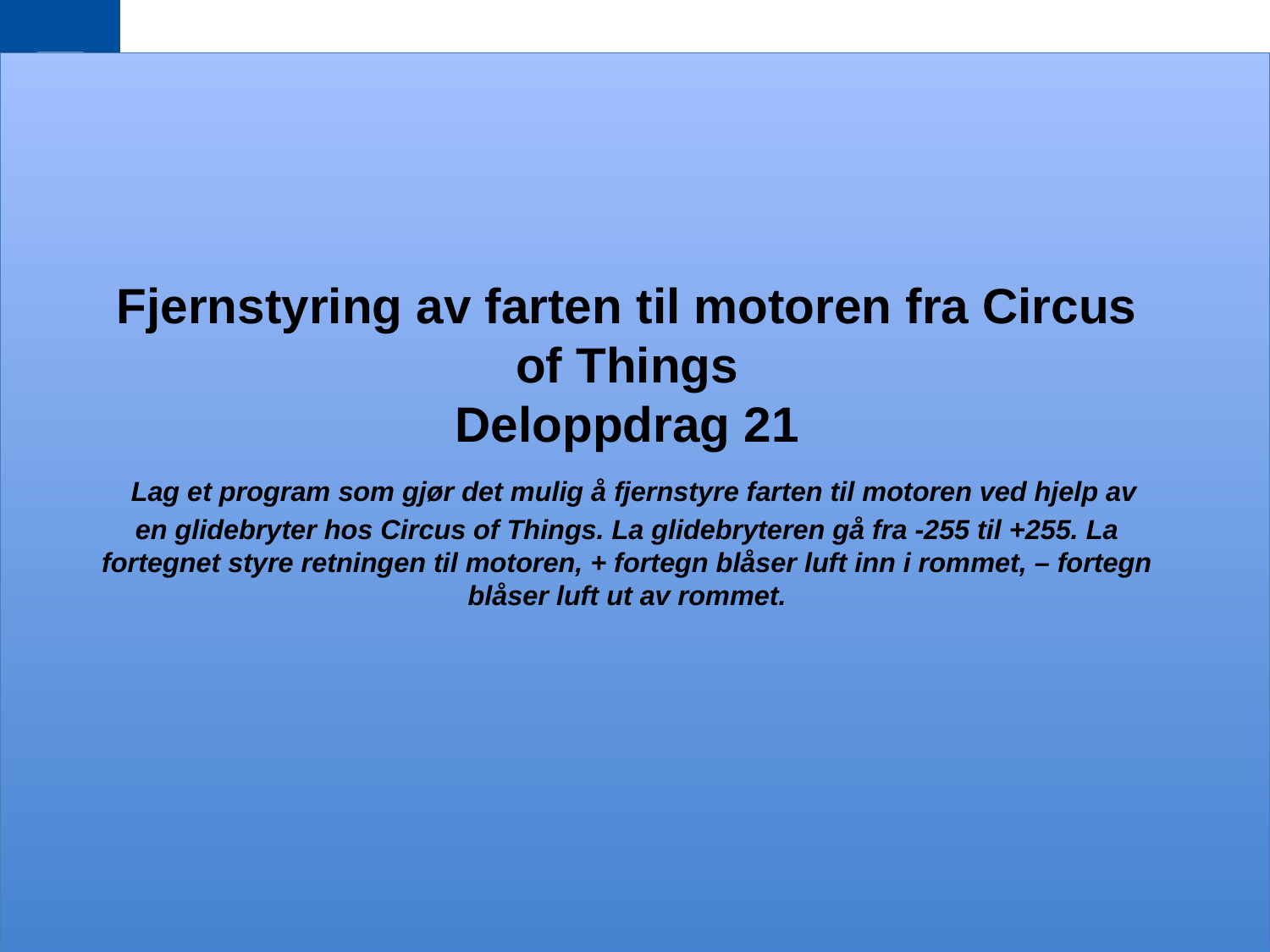

# Fjernstyring av farten til motoren fra Circus of Things Deloppdrag 21 Lag et program som gjør det mulig å fjernstyre farten til motoren ved hjelp av en glidebryter hos Circus of Things. La glidebryteren gå fra -255 til +255. La fortegnet styre retningen til motoren, + fortegn blåser luft inn i rommet, – fortegn blåser luft ut av rommet.